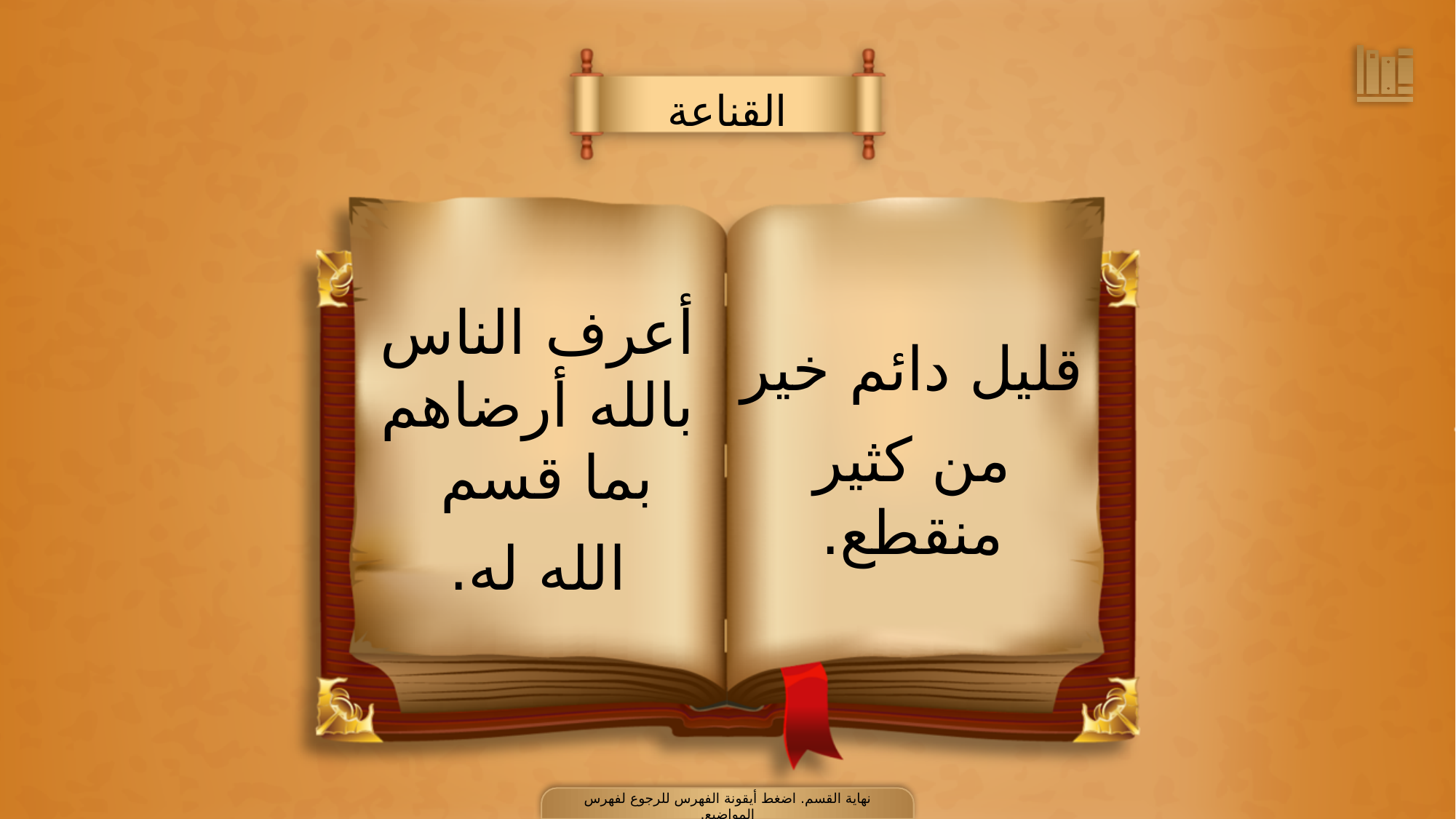

القناعة
أعرف الناس بالله أرضاهم بما قسم
الله له.
قليل دائم خير
من كثير منقطع.
نهاية القسم. اضغط أيقونة الفهرس للرجوع لفهرس المواضيع.